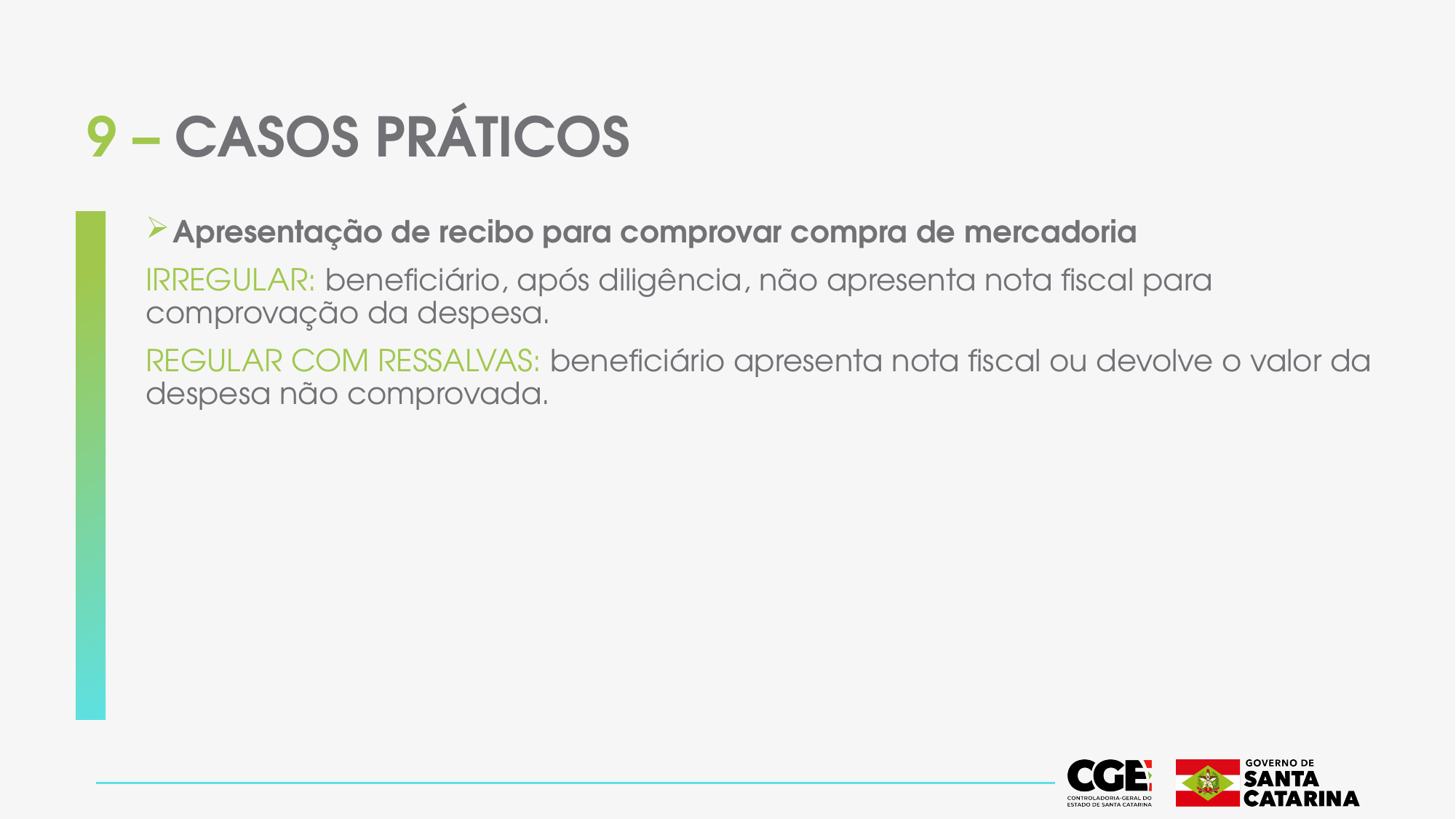

# 9 – CASOS PRÁTICOS
Apresentação de recibo para comprovar compra de mercadoria
IRREGULAR: beneficiário, após diligência, não apresenta nota fiscal para comprovação da despesa.
REGULAR COM RESSALVAS: beneficiário apresenta nota fiscal ou devolve o valor da despesa não comprovada.